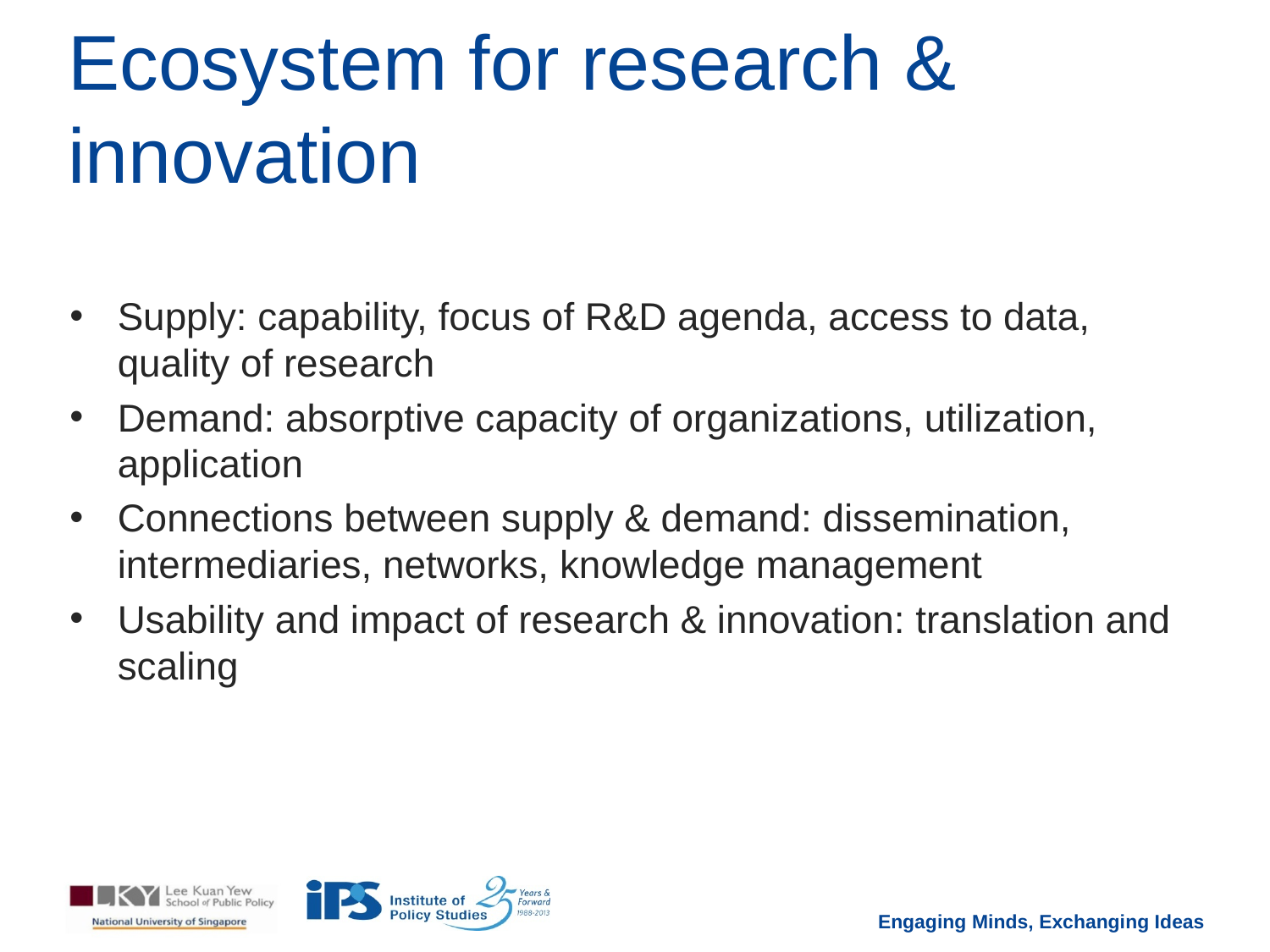

# Ecosystem for research & innovation
Supply: capability, focus of R&D agenda, access to data, quality of research
Demand: absorptive capacity of organizations, utilization, application
Connections between supply & demand: dissemination, intermediaries, networks, knowledge management
Usability and impact of research & innovation: translation and scaling